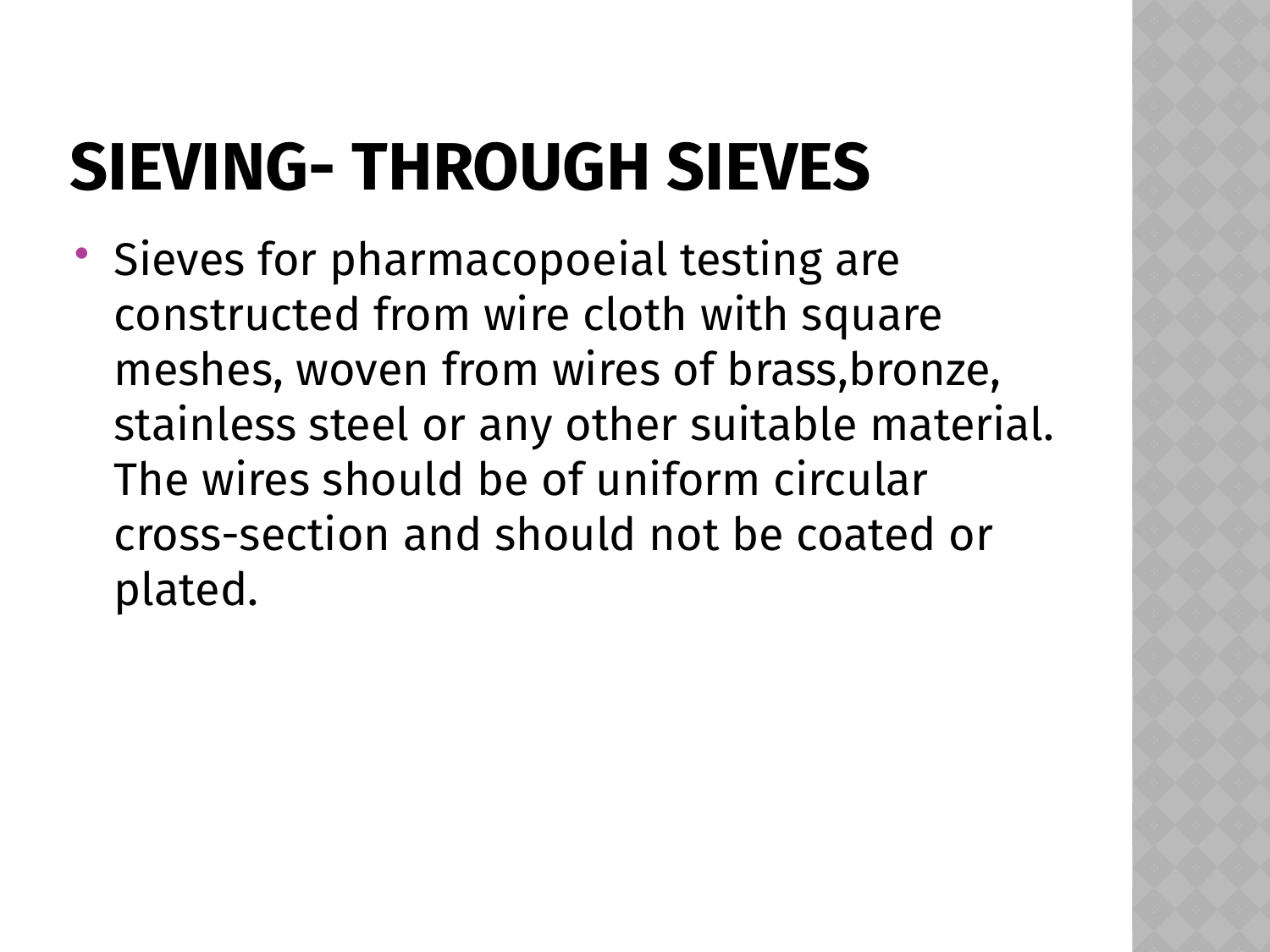

# SIEVING- Through SIEVES
Sieves for pharmacopoeial testing are constructed from wire cloth with square meshes, woven from wires of brass,bronze, stainless steel or any other suitable material. The wires should be of uniform circular cross-section and should not be coated or plated.